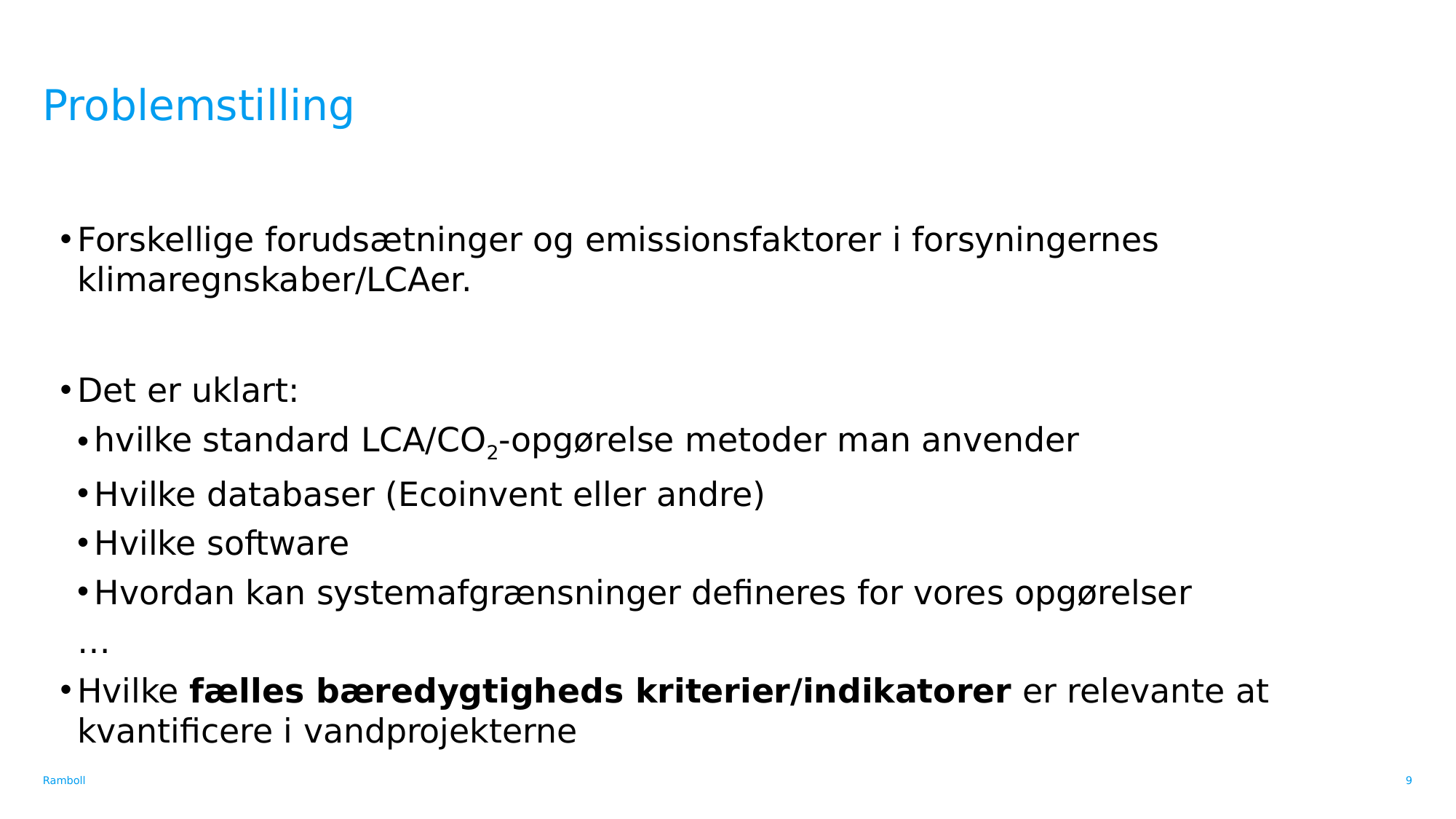

# Problemstilling
Forskellige forudsætninger og emissionsfaktorer i forsyningernes klimaregnskaber/LCAer.

Det er uklart:
hvilke standard LCA/CO2-opgørelse metoder man anvender
Hvilke databaser (Ecoinvent eller andre)
Hvilke software
Hvordan kan systemafgrænsninger defineres for vores opgørelser
…
Hvilke fælles bæredygtigheds kriterier/indikatorer er relevante at kvantificere i vandprojekterne
9